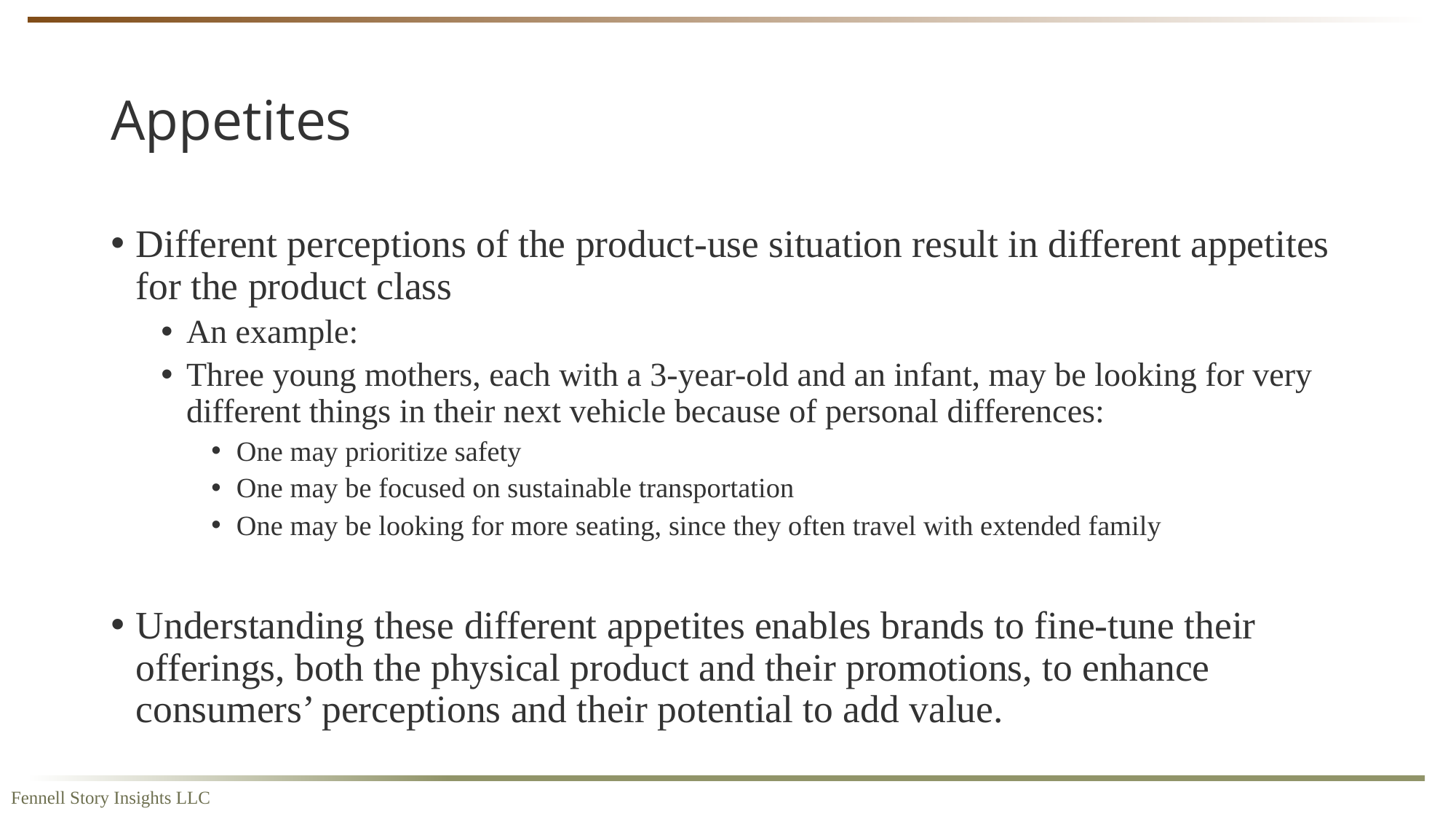

# Appetites
Different perceptions of the product-use situation result in different appetites for the product class
An example:
Three young mothers, each with a 3-year-old and an infant, may be looking for very different things in their next vehicle because of personal differences:
One may prioritize safety
One may be focused on sustainable transportation
One may be looking for more seating, since they often travel with extended family

Understanding these different appetites enables brands to fine-tune their offerings, both the physical product and their promotions, to enhance consumers’ perceptions and their potential to add value.